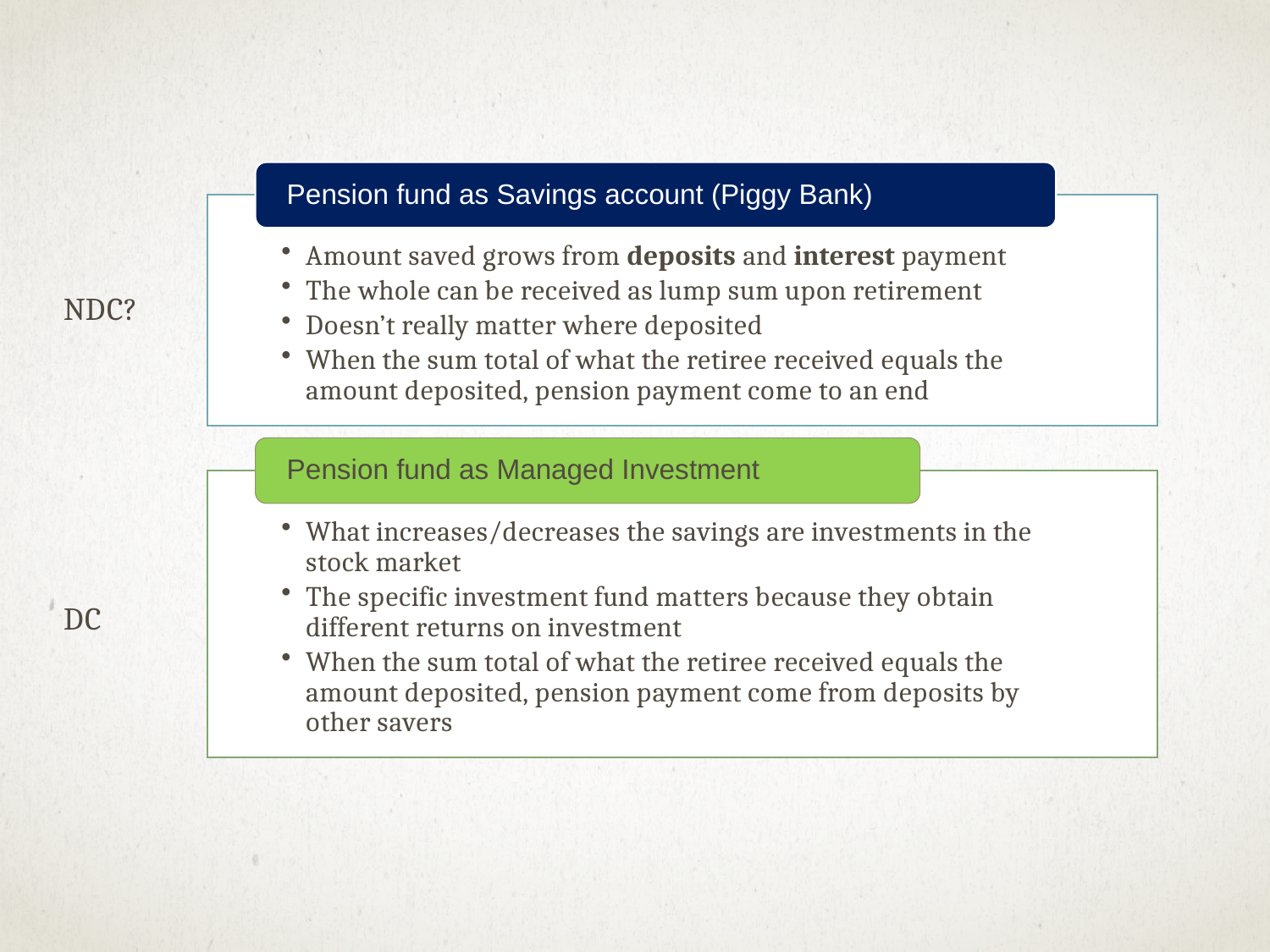

Amount saved grows from deposits and interest payment
The whole can be received as lump sum upon retirement
Doesn’t really matter where deposited
When the sum total of what the retiree received equals the amount deposited, pension payment come to an end
Pension fund as Savings account (Piggy Bank)
What increases/decreases the savings are investments in the stock market
The specific investment fund matters because they obtain different returns on investment
When the sum total of what the retiree received equals the amount deposited, pension payment come from deposits by other savers
Pension fund as Managed Investment
NDC?
DC